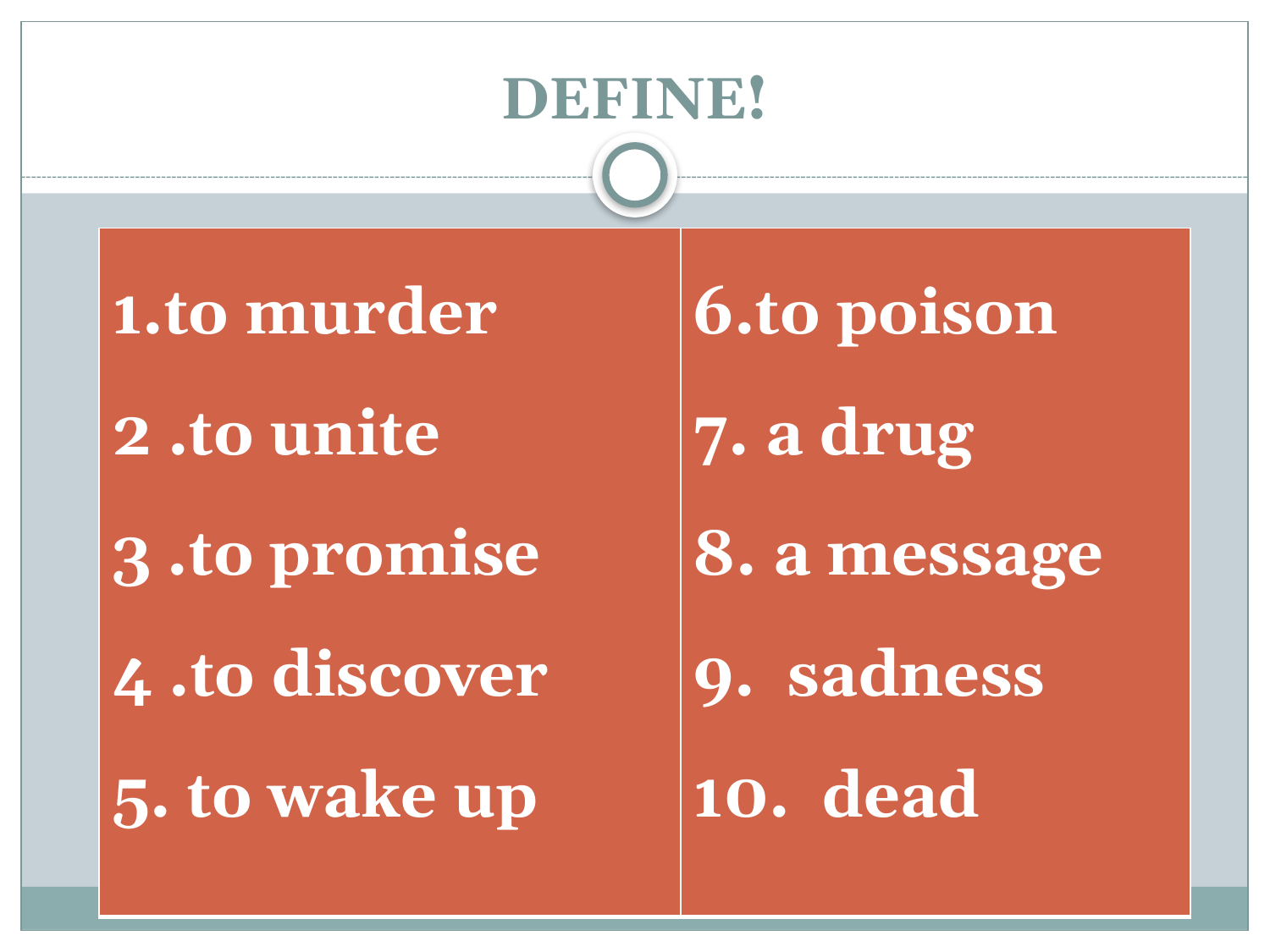

# DEFINE!

| 1.to murder 2 .to unite 3 .to promise 4 .to discover 5. to wake up | 6.to poison 7. a drug 8. a message 9. sadness 10. dead |
| --- | --- |